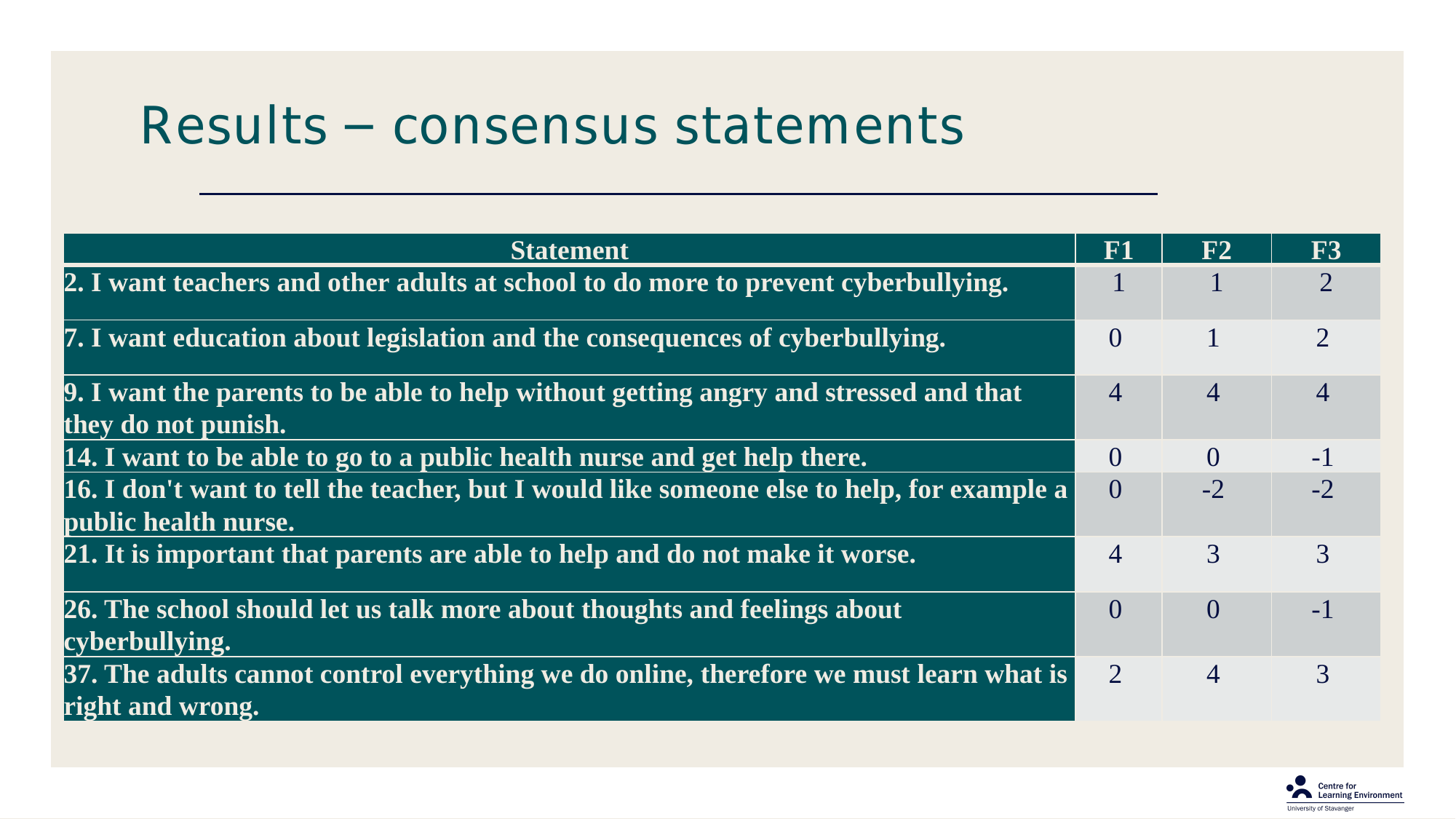

# Results – consensus statements
| Statement | F1 | F2 | F3 |
| --- | --- | --- | --- |
| 2. I want teachers and other adults at school to do more to prevent cyberbullying. | 1 | 1 | 2 |
| 7. I want education about legislation and the consequences of cyberbullying. | 0 | 1 | 2 |
| 9. I want the parents to be able to help without getting angry and stressed and that they do not punish. | 4 | 4 | 4 |
| 14. I want to be able to go to a public health nurse and get help there. | 0 | 0 | -1 |
| 16. I don't want to tell the teacher, but I would like someone else to help, for example a public health nurse. | 0 | -2 | -2 |
| 21. It is important that parents are able to help and do not make it worse. | 4 | 3 | 3 |
| 26. The school should let us talk more about thoughts and feelings about cyberbullying. | 0 | 0 | -1 |
| 37. The adults cannot control everything we do online, therefore we must learn what is right and wrong. | 2 | 4 | 3 |